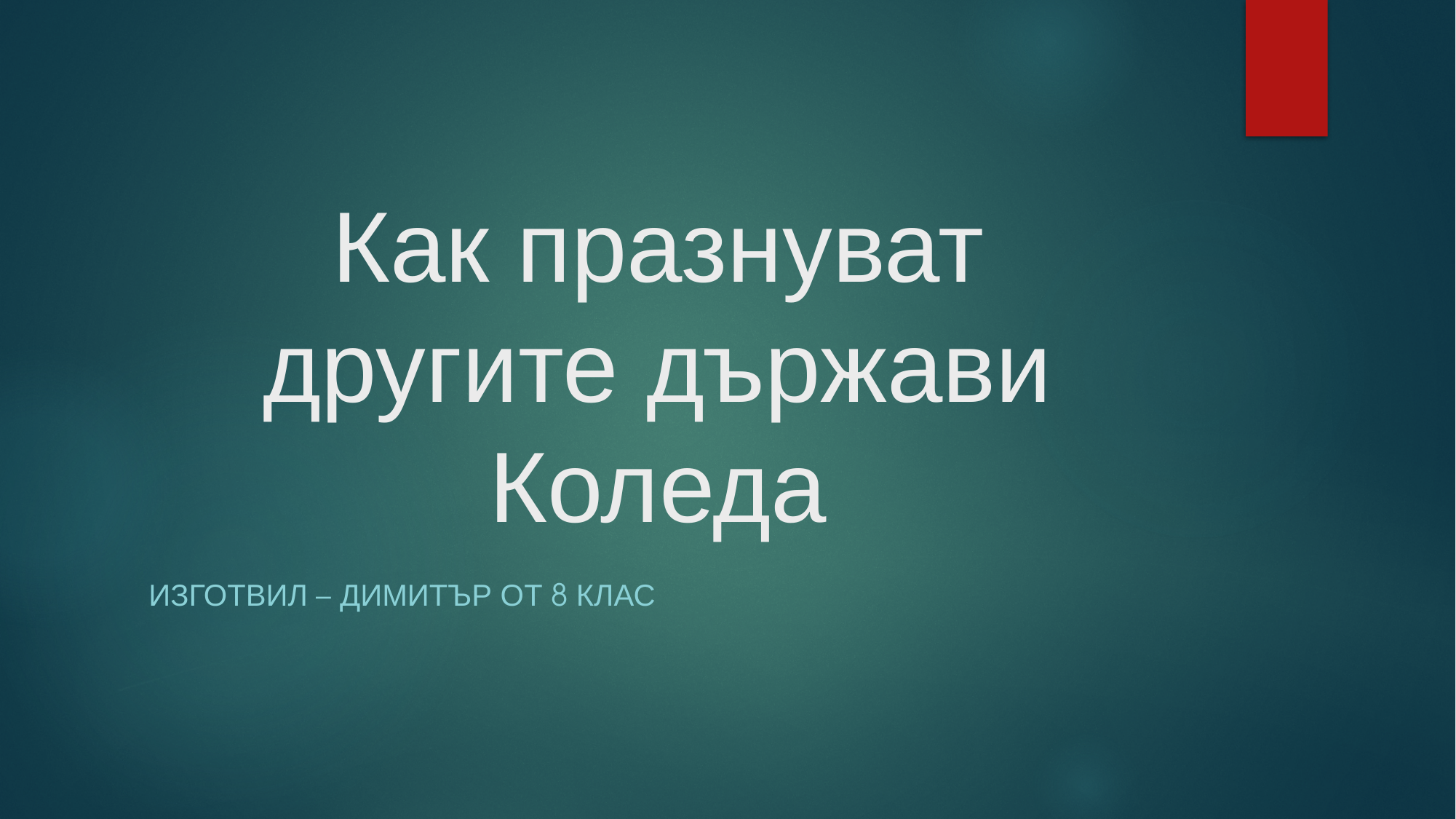

# Как празнуват другите държави Коледа
Изготвил – Димитър от 8 клас